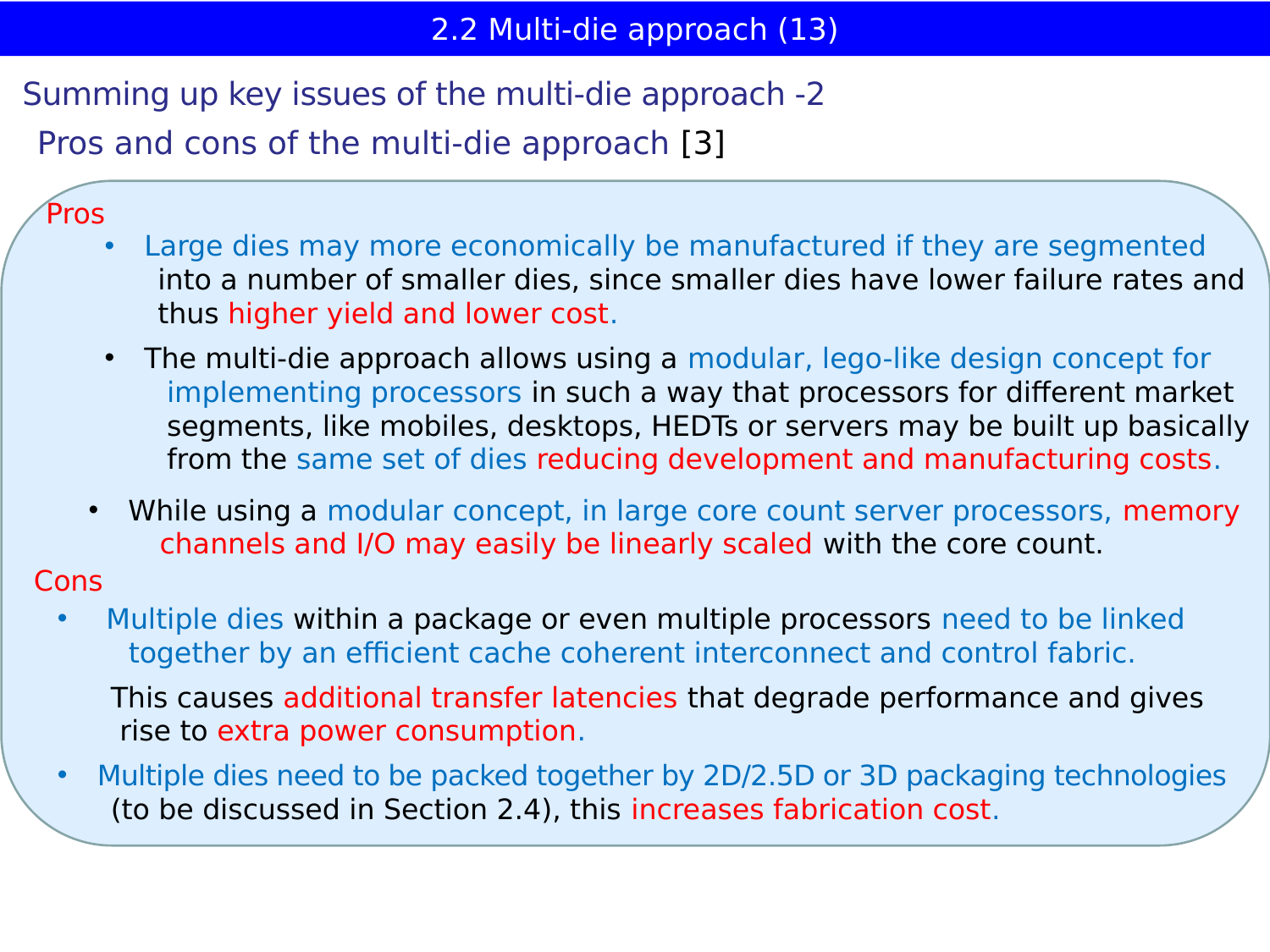

# 2.2 Multi-die approach (13)
Summing up key issues of the multi-die approach -2
Pros and cons of the multi-die approach [3]

Pros
Large dies may more economically be manufactured if they are segmented
      into a number of smaller dies, since smaller dies have lower failure rates and
      thus higher yield and lower cost.
The multi-die approach allows using a modular, lego-like design concept for
       implementing processors in such a way that processors for different market
       segments, like mobiles, desktops, HEDTs or servers may be built up basically
       from the same set of dies reducing development and manufacturing costs.
While using a modular concept, in large core count server processors, memory
        channels and I/O may easily be linearly scaled with the core count.
Cons
 Multiple dies within a package or even multiple processors need to be linked
        together by an efficient cache coherent interconnect and control fabric.
      This causes additional transfer latencies that degrade performance and gives
       rise to extra power consumption.
Multiple dies need to be packed together by 2D/2.5D or 3D packaging technologies
      (to be discussed in Section 2.4), this increases fabrication cost.